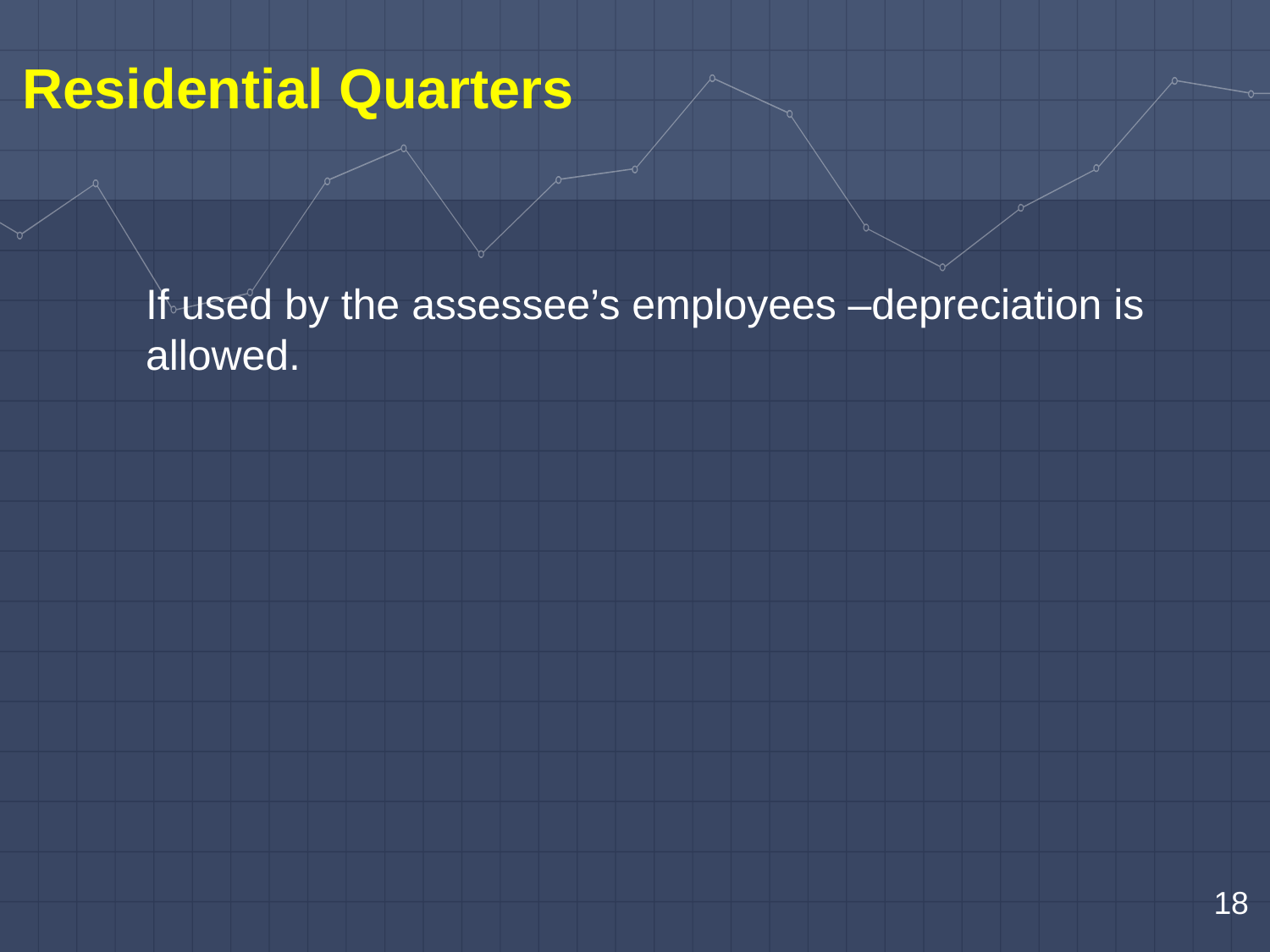

Residential Quarters
If used by the assessee’s employees –depreciation is allowed.
18